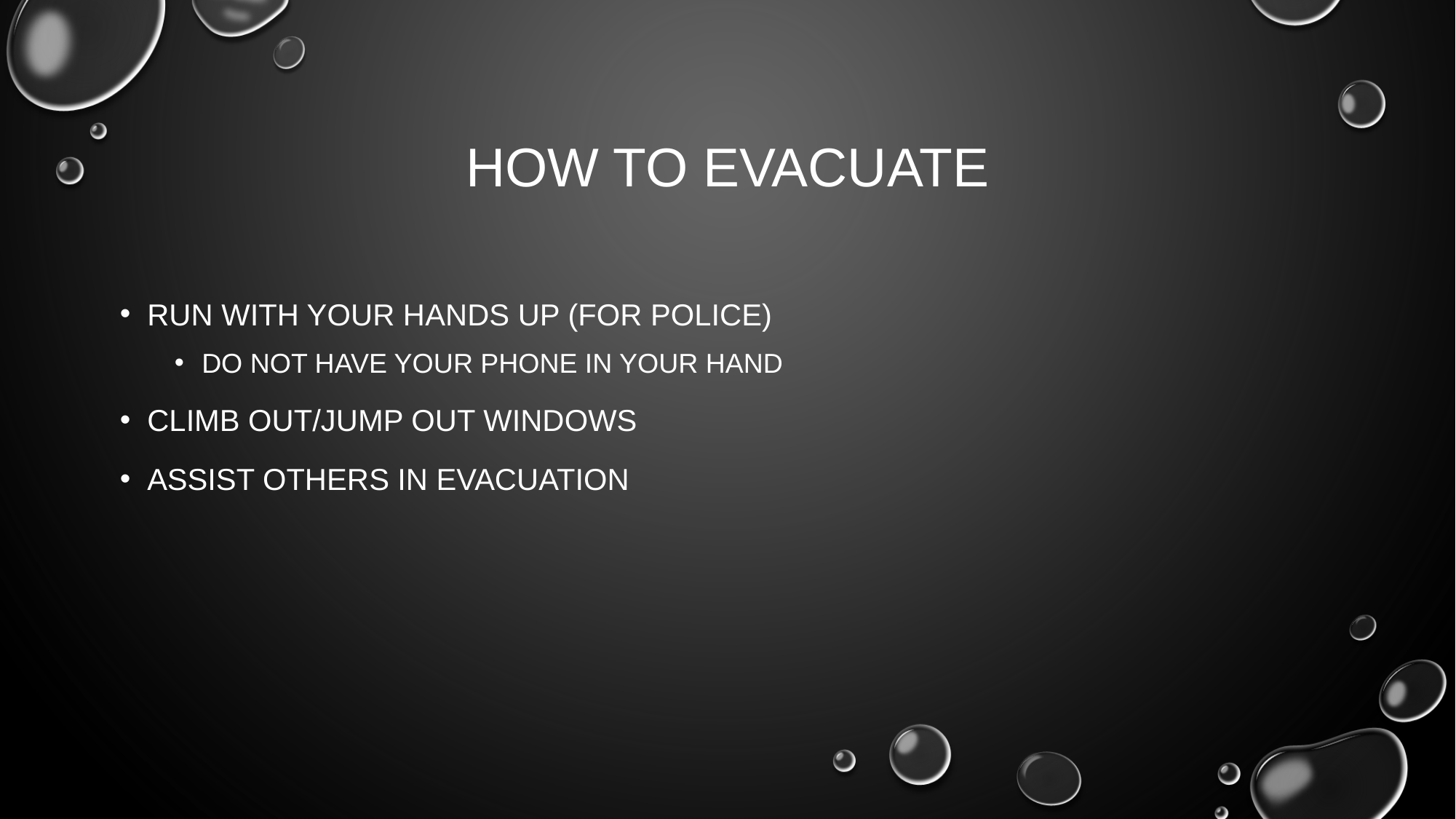

# How to Evacuate
Run with your hands up (for police)
Do not have your phone in your hand
Climb out/jump out windows
Assist others in evacuation